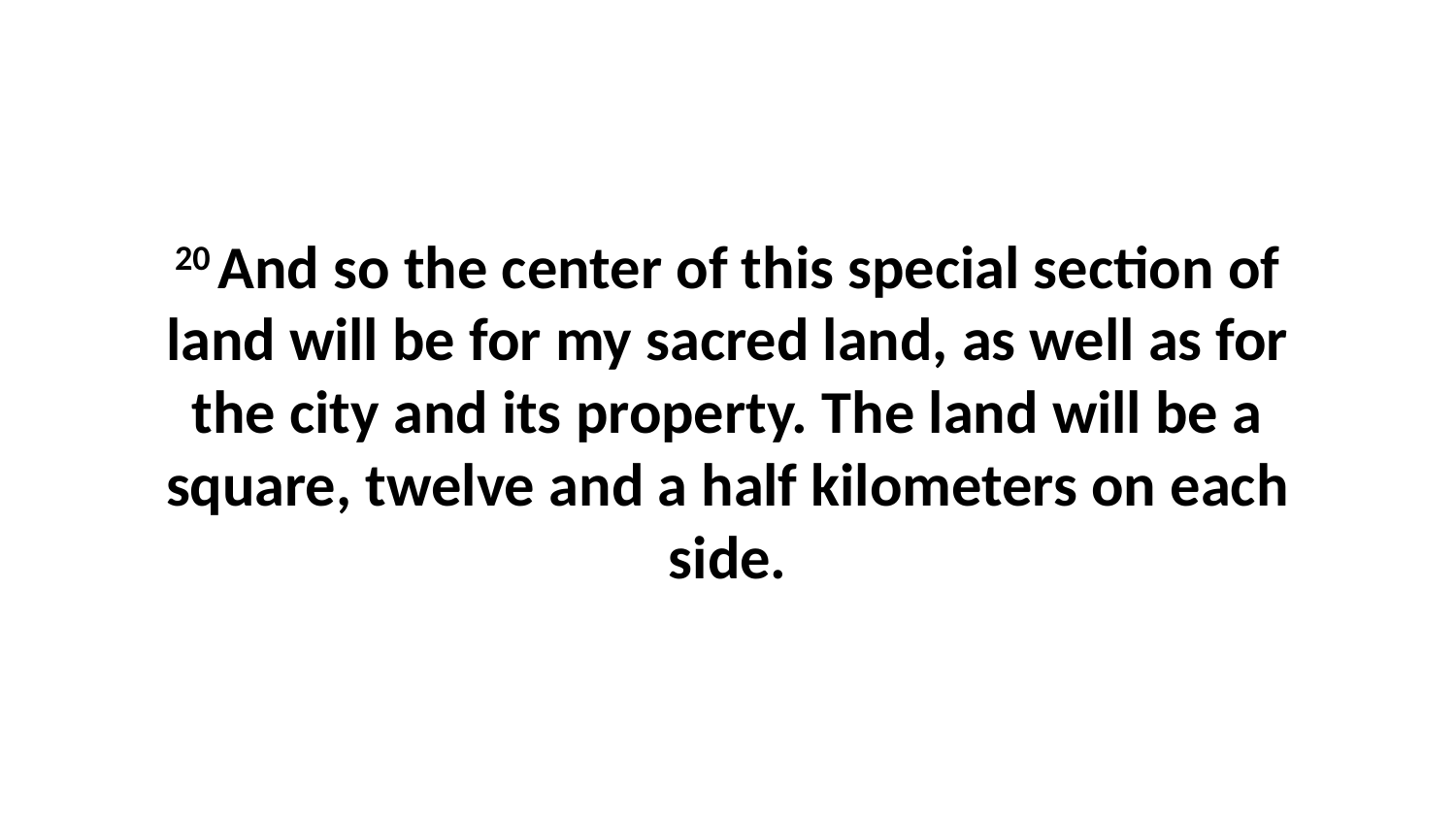

20 And so the center of this special section of land will be for my sacred land, as well as for the city and its property. The land will be a square, twelve and a half kilometers on each side.